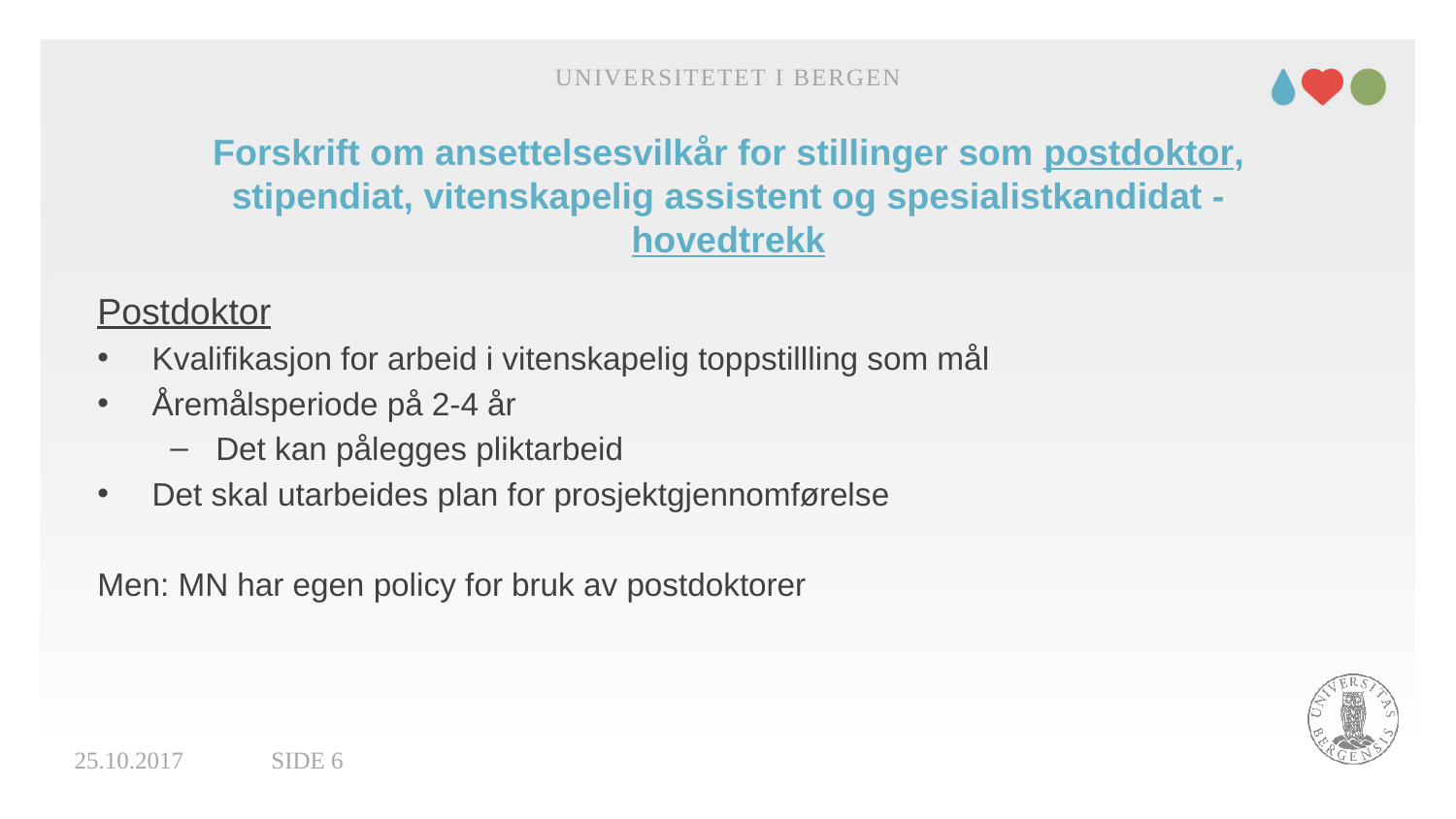

Universitetet i Bergen
# Forskrift om ansettelsesvilkår for stillinger som postdoktor, stipendiat, vitenskapelig assistent og spesialistkandidat - hovedtrekk
Postdoktor
Kvalifikasjon for arbeid i vitenskapelig toppstillling som mål
Åremålsperiode på 2-4 år
Det kan pålegges pliktarbeid
Det skal utarbeides plan for prosjektgjennomførelse

Men: MN har egen policy for bruk av postdoktorer
25.10.2017
Side 6